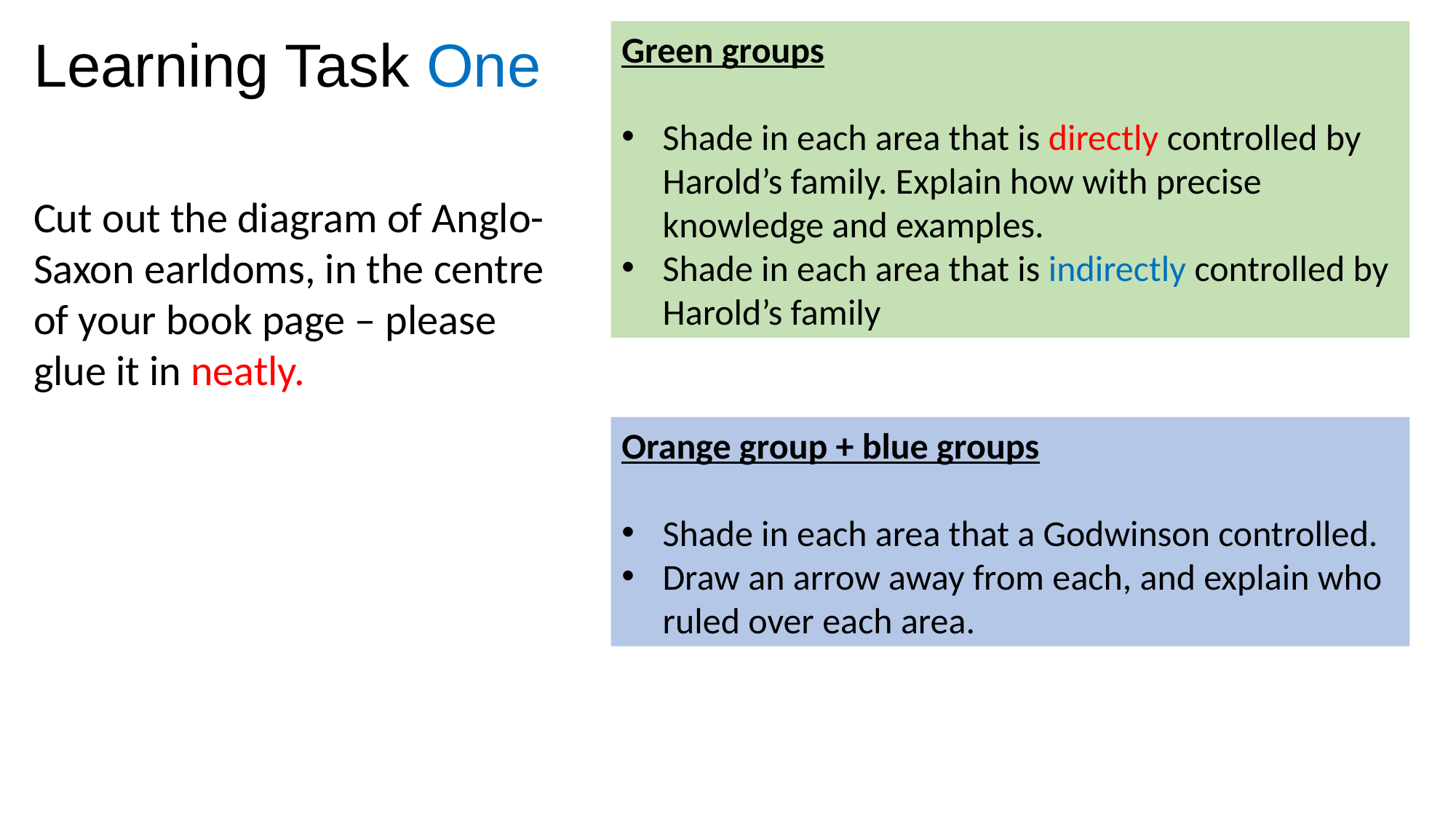

Learning Task One
Green groups

Shade in each area that is directly controlled by Harold’s family. Explain how with precise knowledge and examples.
Shade in each area that is indirectly controlled by Harold’s family
Cut out the diagram of Anglo-Saxon earldoms, in the centre of your book page – please glue it in neatly.
Orange group + blue groups

Shade in each area that a Godwinson controlled.
Draw an arrow away from each, and explain who ruled over each area.